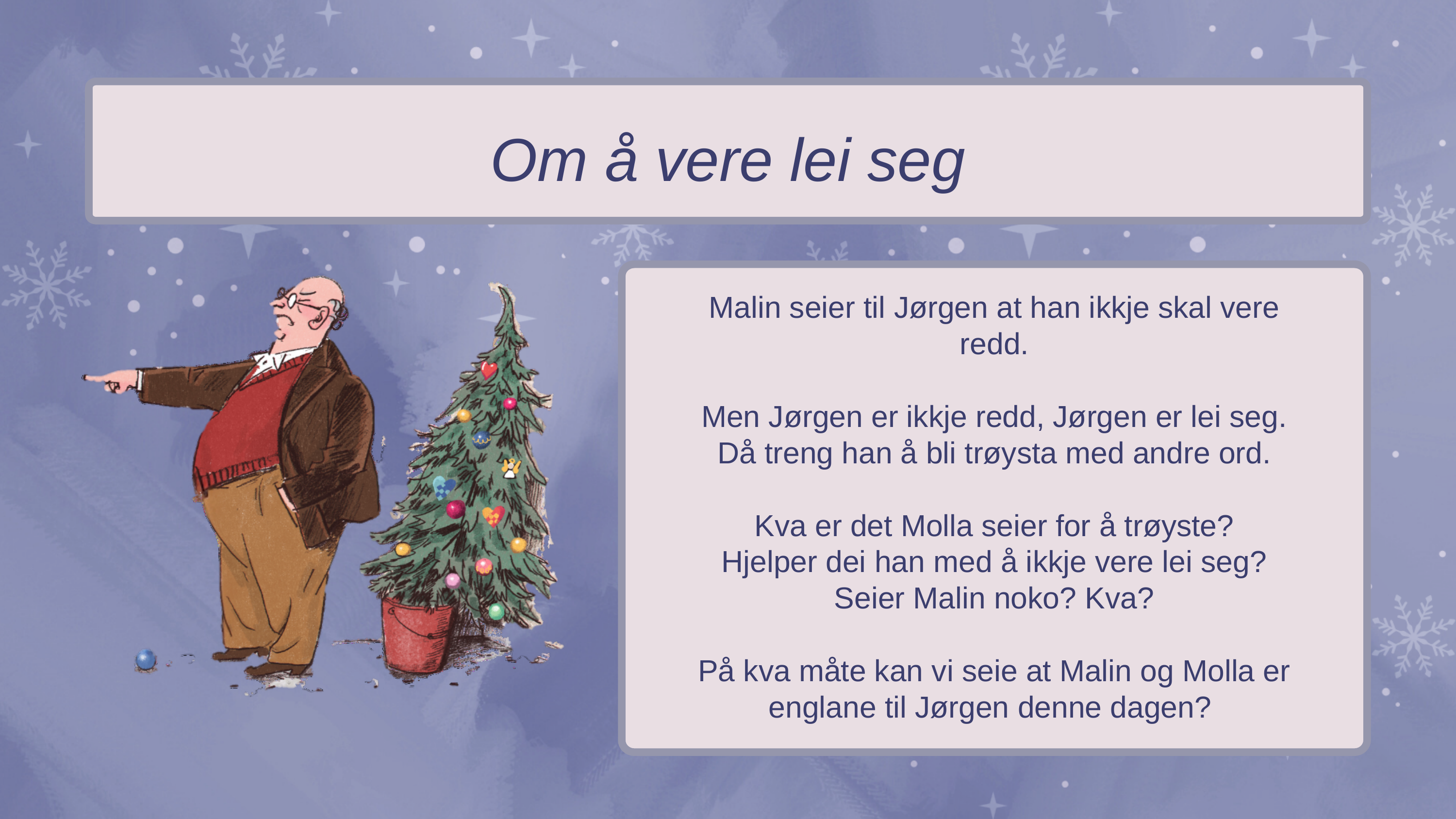

Om å vere lei seg

Malin seier til Jørgen at han ikkje skal vere redd.

Men Jørgen er ikkje redd, Jørgen er lei seg. Då treng han å bli trøysta med andre ord.

Kva er det Molla seier for å trøyste?
Hjelper dei han med å ikkje vere lei seg?
Seier Malin noko? Kva?

På kva måte kan vi seie at Malin og Molla er englane til Jørgen denne dagen?